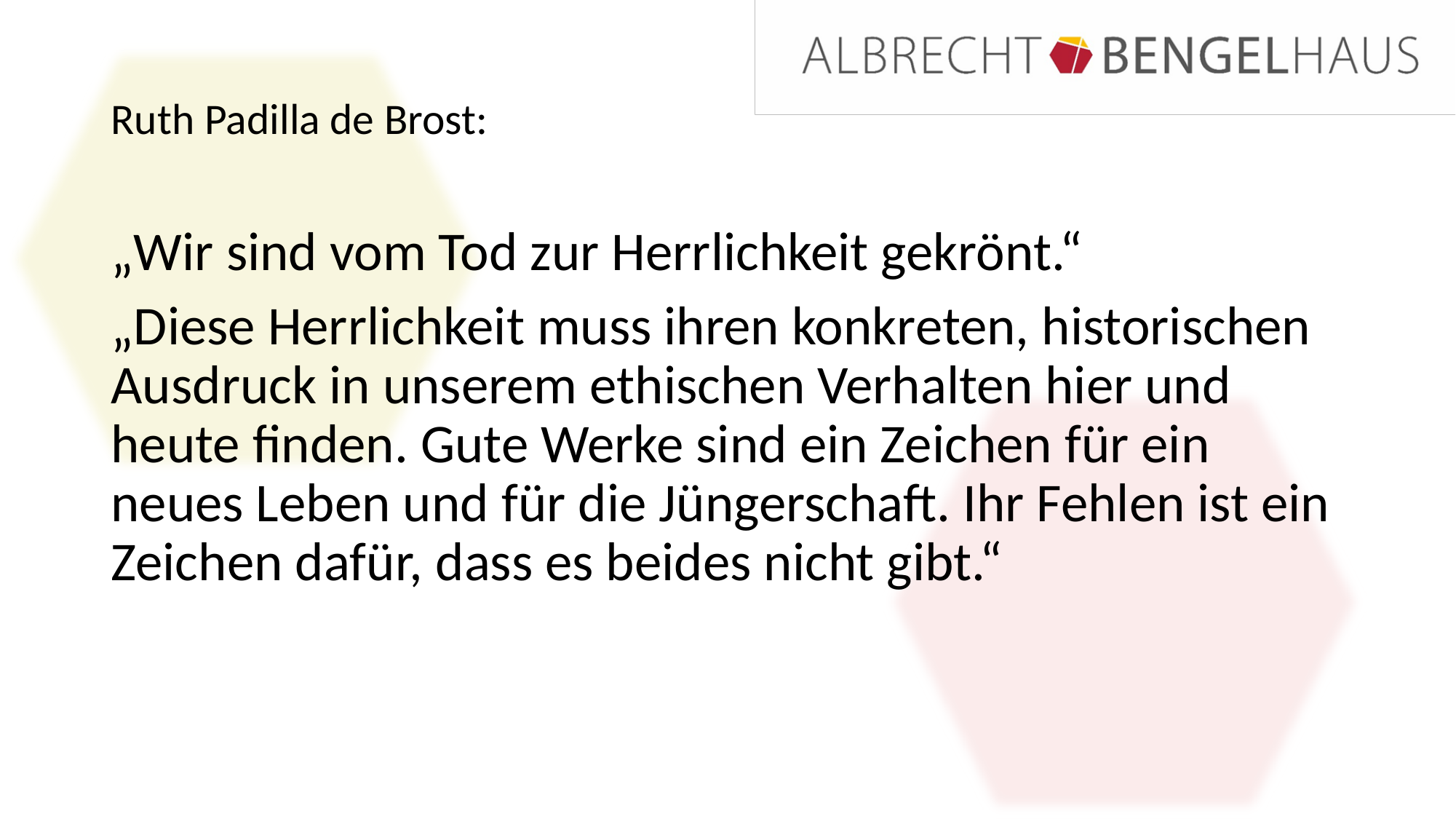

# Ruth Padilla de Brost:
„Wir sind vom Tod zur Herrlichkeit gekrönt.“
„Diese Herrlichkeit muss ihren konkreten, historischen Ausdruck in unserem ethischen Verhalten hier und heute finden. Gute Werke sind ein Zeichen für ein neues Leben und für die Jüngerschaft. Ihr Fehlen ist ein Zeichen dafür, dass es beides nicht gibt.“